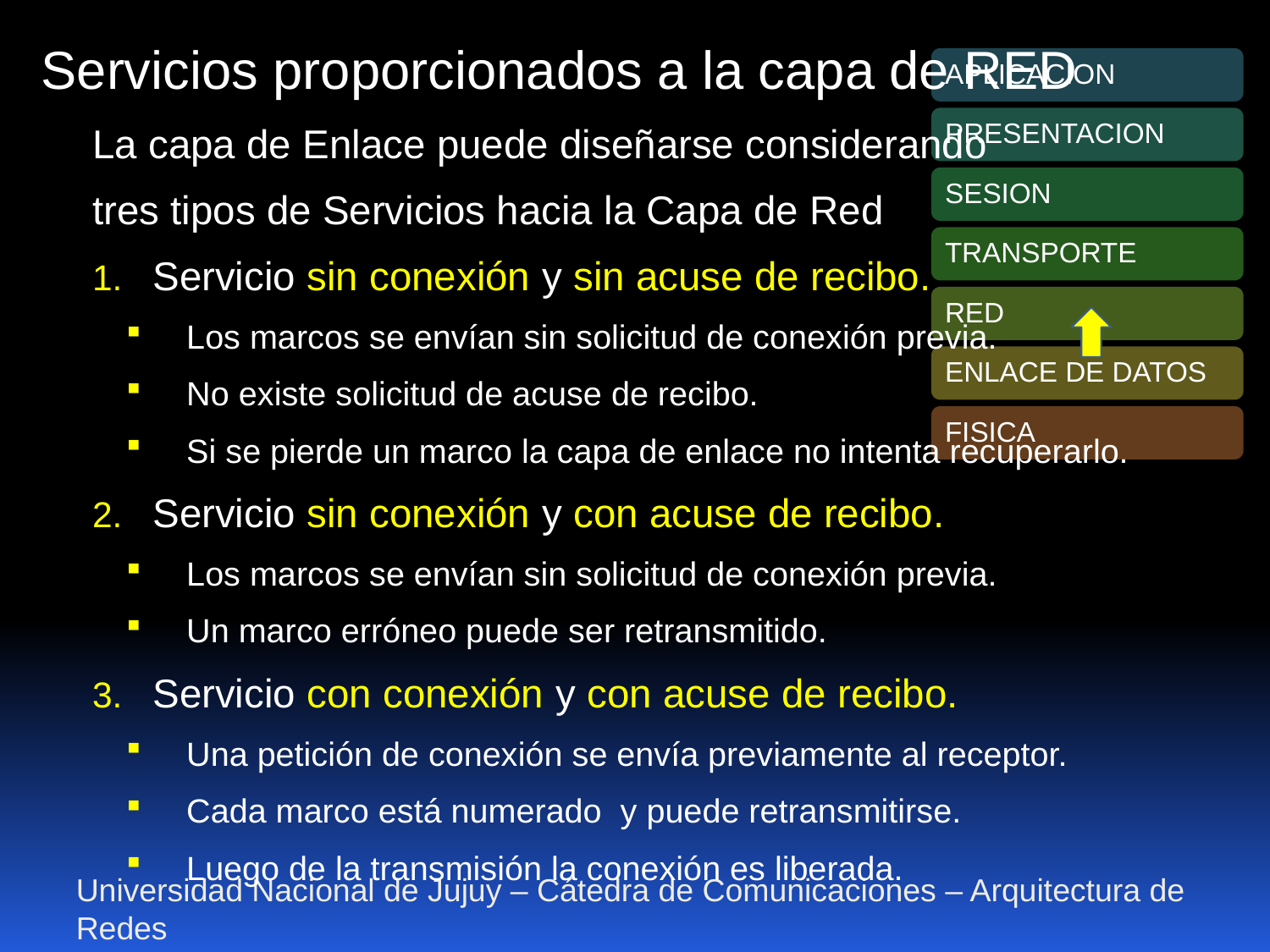

Servicios proporcionados a la capa de RED
La capa de Enlace puede diseñarse considerando
tres tipos de Servicios hacia la Capa de Red
Servicio sin conexión y sin acuse de recibo.
Los marcos se envían sin solicitud de conexión previa.
No existe solicitud de acuse de recibo.
Si se pierde un marco la capa de enlace no intenta recuperarlo.
Servicio sin conexión y con acuse de recibo.
Los marcos se envían sin solicitud de conexión previa.
Un marco erróneo puede ser retransmitido.
Servicio con conexión y con acuse de recibo.
Una petición de conexión se envía previamente al receptor.
Cada marco está numerado  y puede retransmitirse.
Luego de la transmisión la conexión es liberada.

APLICACION
PRESENTACION
SESION
TRANSPORTE
RED
ENLACE DE DATOS
FISICA

Universidad Nacional de Jujuy – Cátedra de Comunicaciones – Arquitectura de Redes